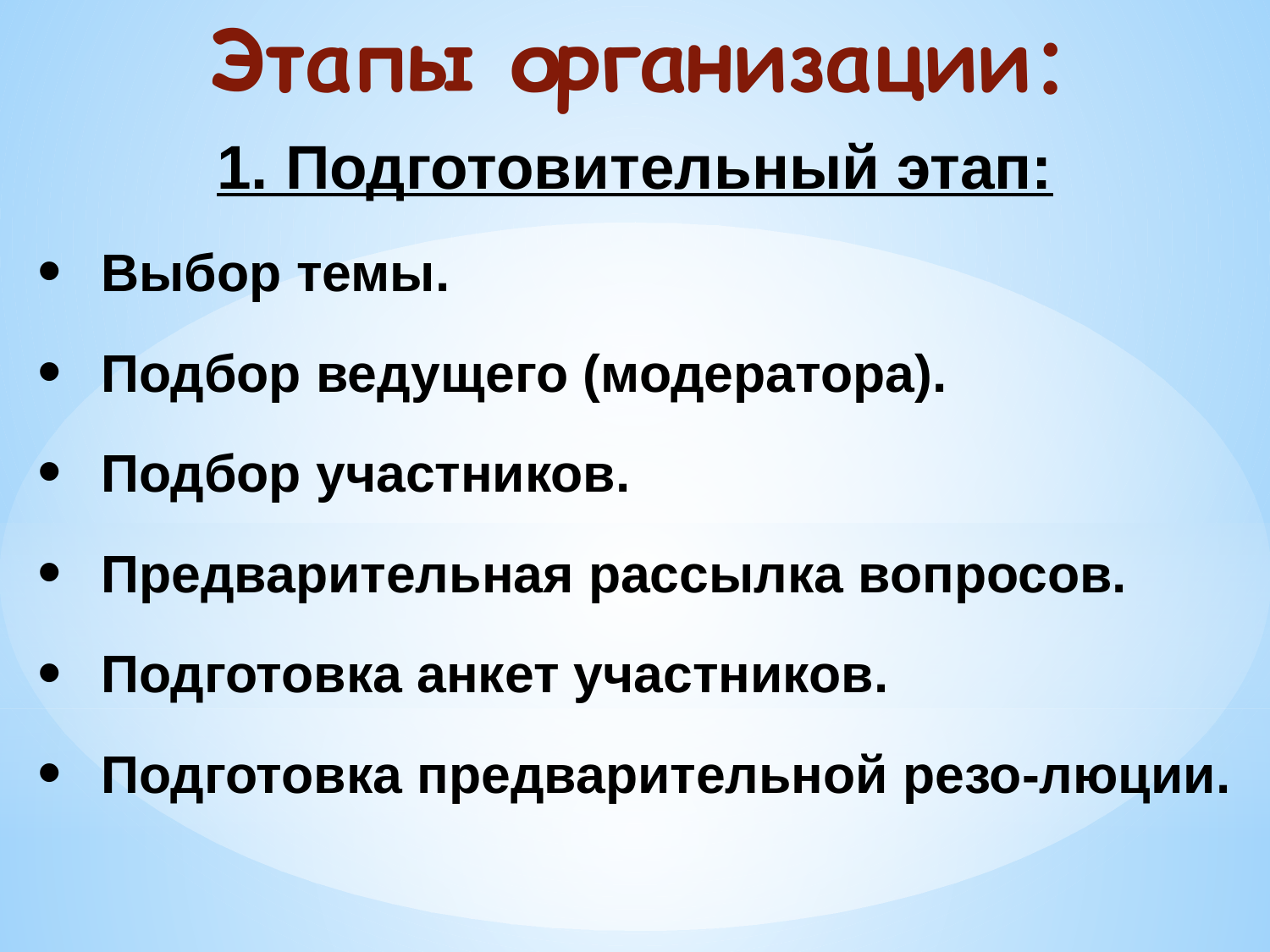

# Этапы организации:
1. Подготовительный этап:
Выбор темы.
Подбор ведущего (модератора).
Подбор участников.
Предварительная рассылка вопросов.
Подготовка анкет участников.
Подготовка предварительной резо-люции.